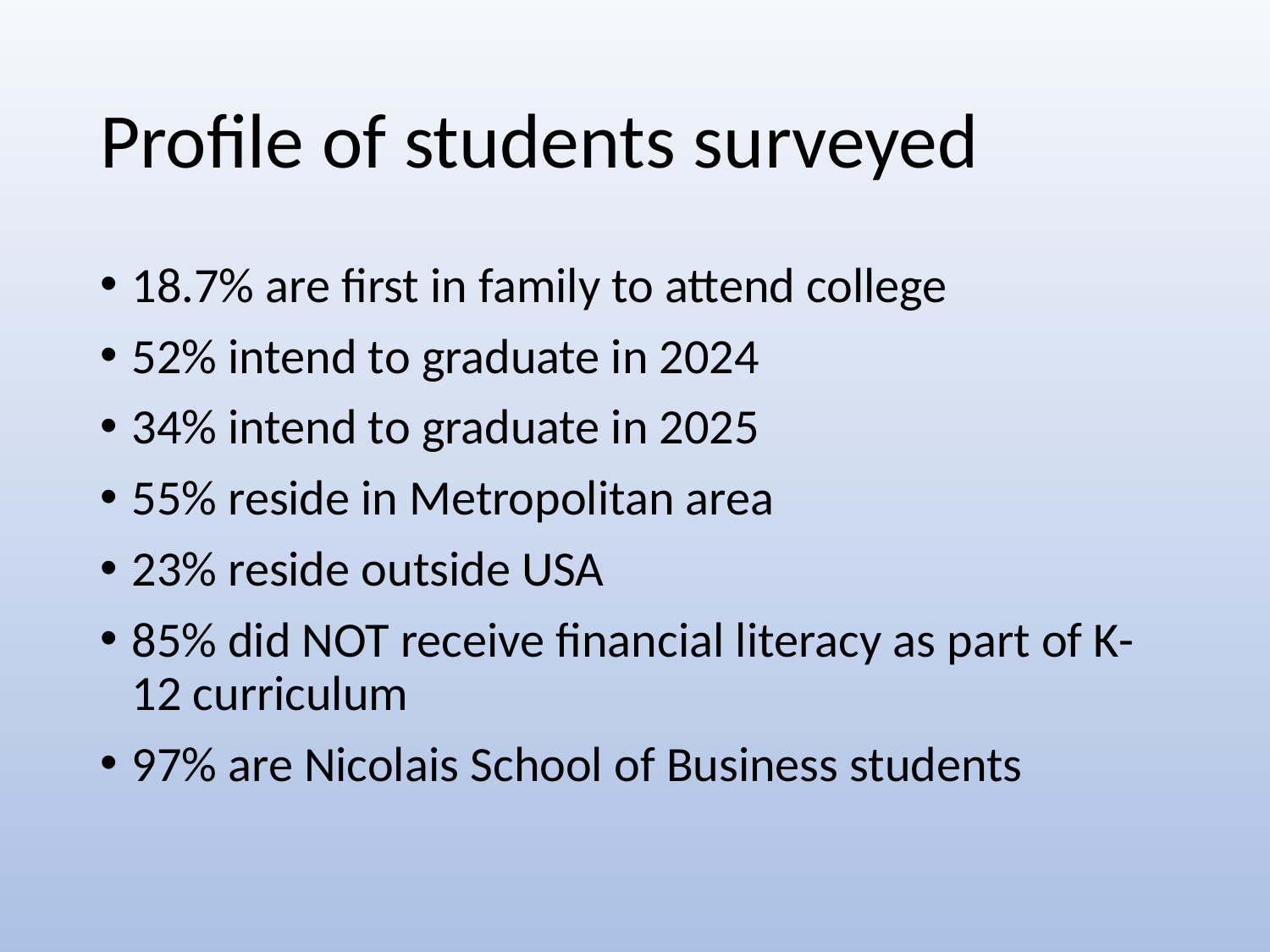

# Profile of students surveyed
18.7% are first in family to attend college
52% intend to graduate in 2024
34% intend to graduate in 2025
55% reside in Metropolitan area
23% reside outside USA
85% did NOT receive financial literacy as part of K-12 curriculum
97% are Nicolais School of Business students